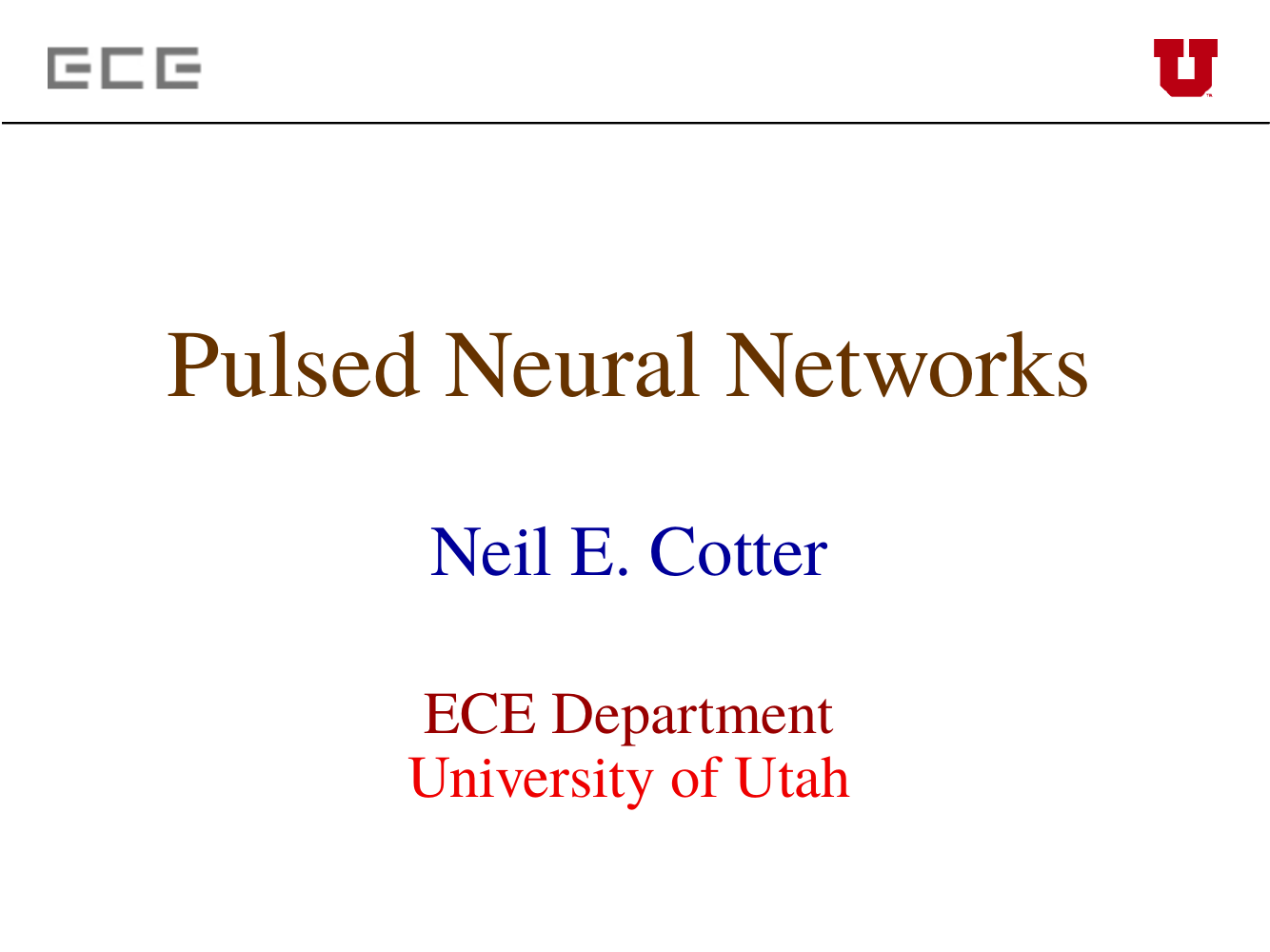

Pulsed Neural Networks
Neil E. Cotter
ECE Department
University of Utah